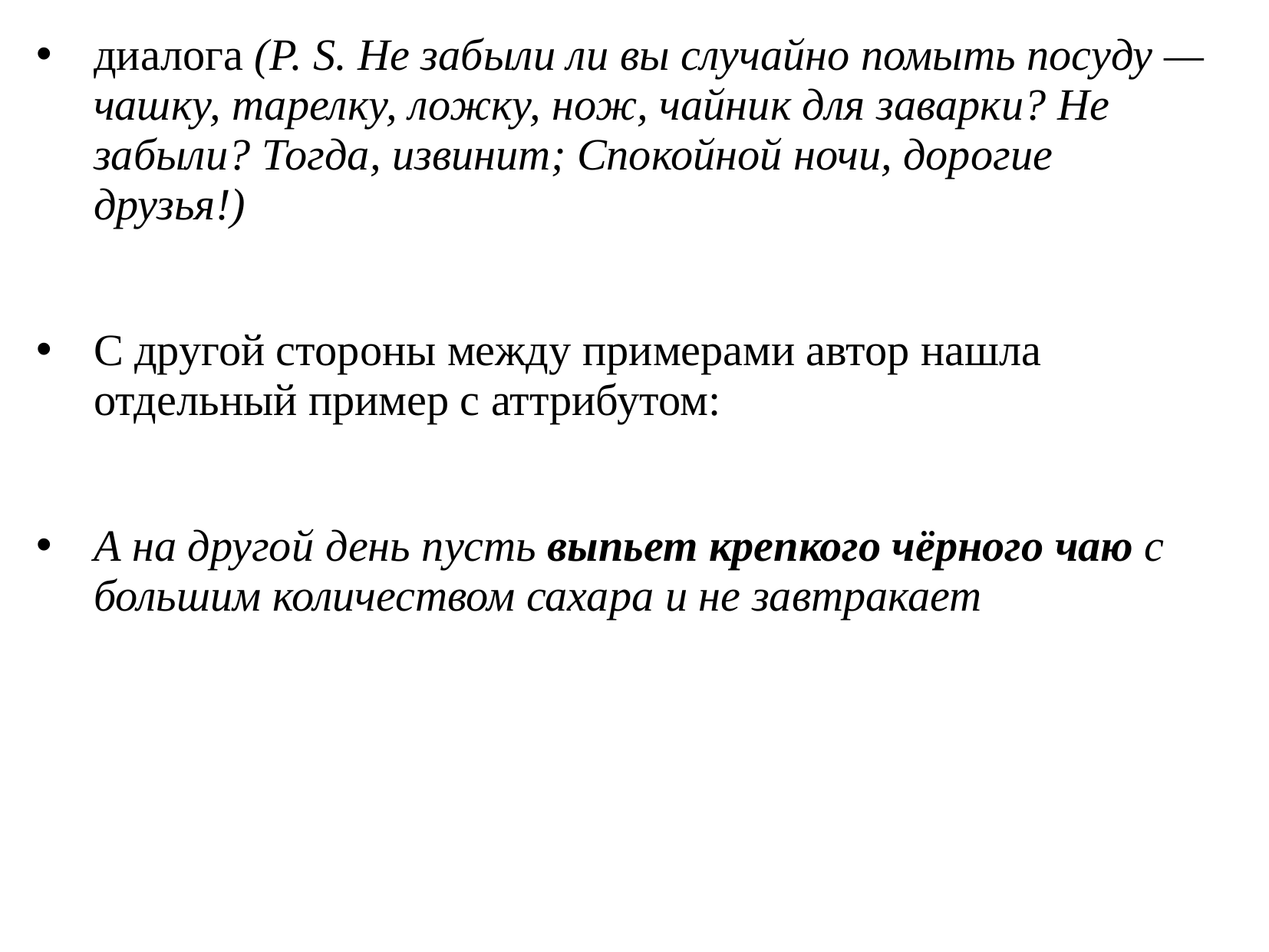

# диалога (P. S. Не забыли ли вы случайно помыть посуду — чашку, тарелку, ложку, нож, чайник для заварки? Не забыли? Тогда, извинит; Спокойной ночи, дорогие друзья!)

С другой стороны между примерами автор нашла отдельный пример с аттрибутом:

А на другой день пусть выпьет крепкого чёрного чаю с большим количеством сахара и не завтракает